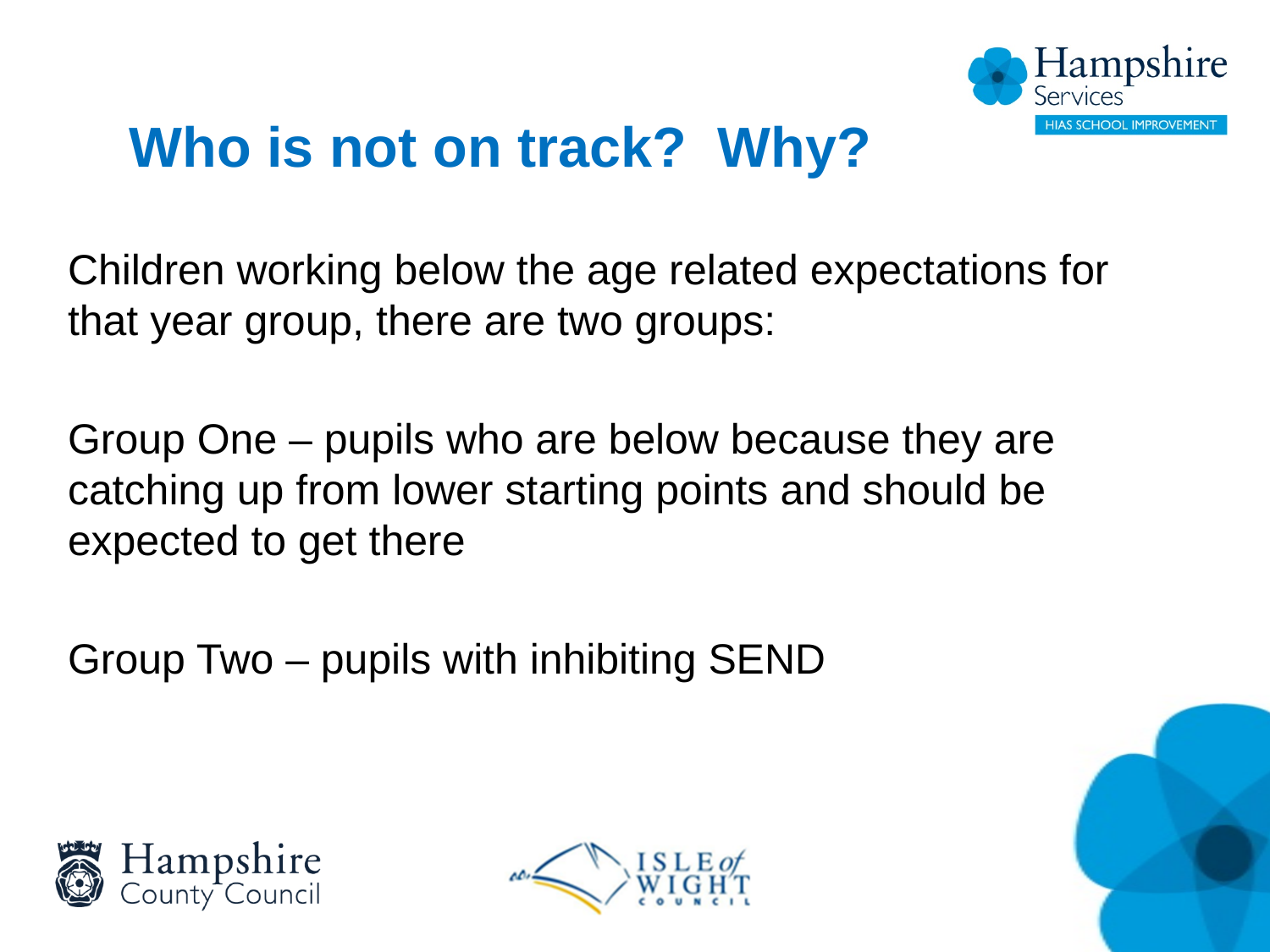

# Who is not on track?  Why?
Children working below the age related expectations for that year group, there are two groups:

Group One – pupils who are below because they are catching up from lower starting points and should be expected to get there

Group Two – pupils with inhibiting SEND